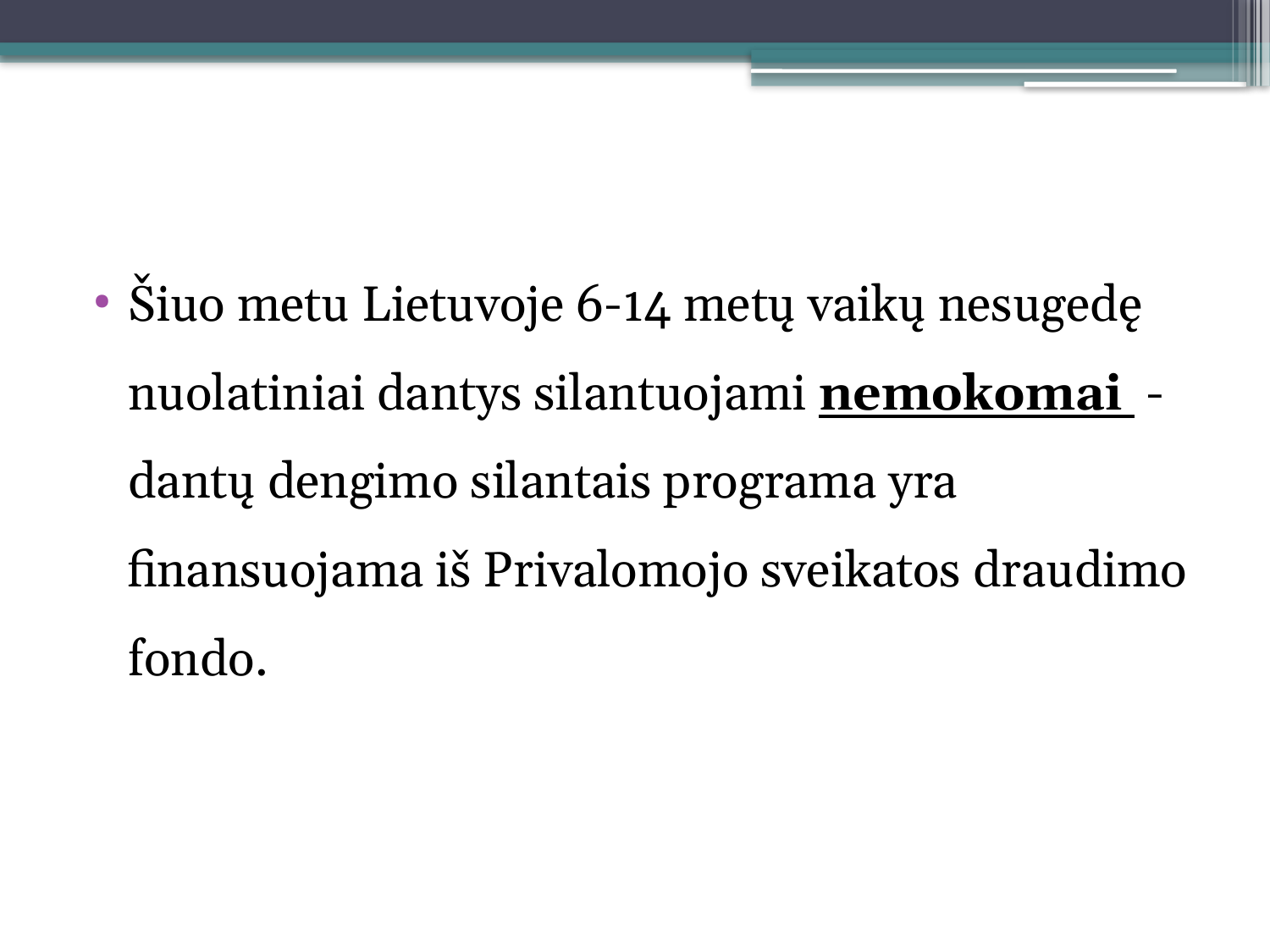

#
Šiuo metu Lietuvoje 6-14 metų vaikų nesugedę nuolatiniai dantys silantuojami nemokomai  - dantų dengimo silantais programa yra finansuojama iš Privalomojo sveikatos draudimo fondo.